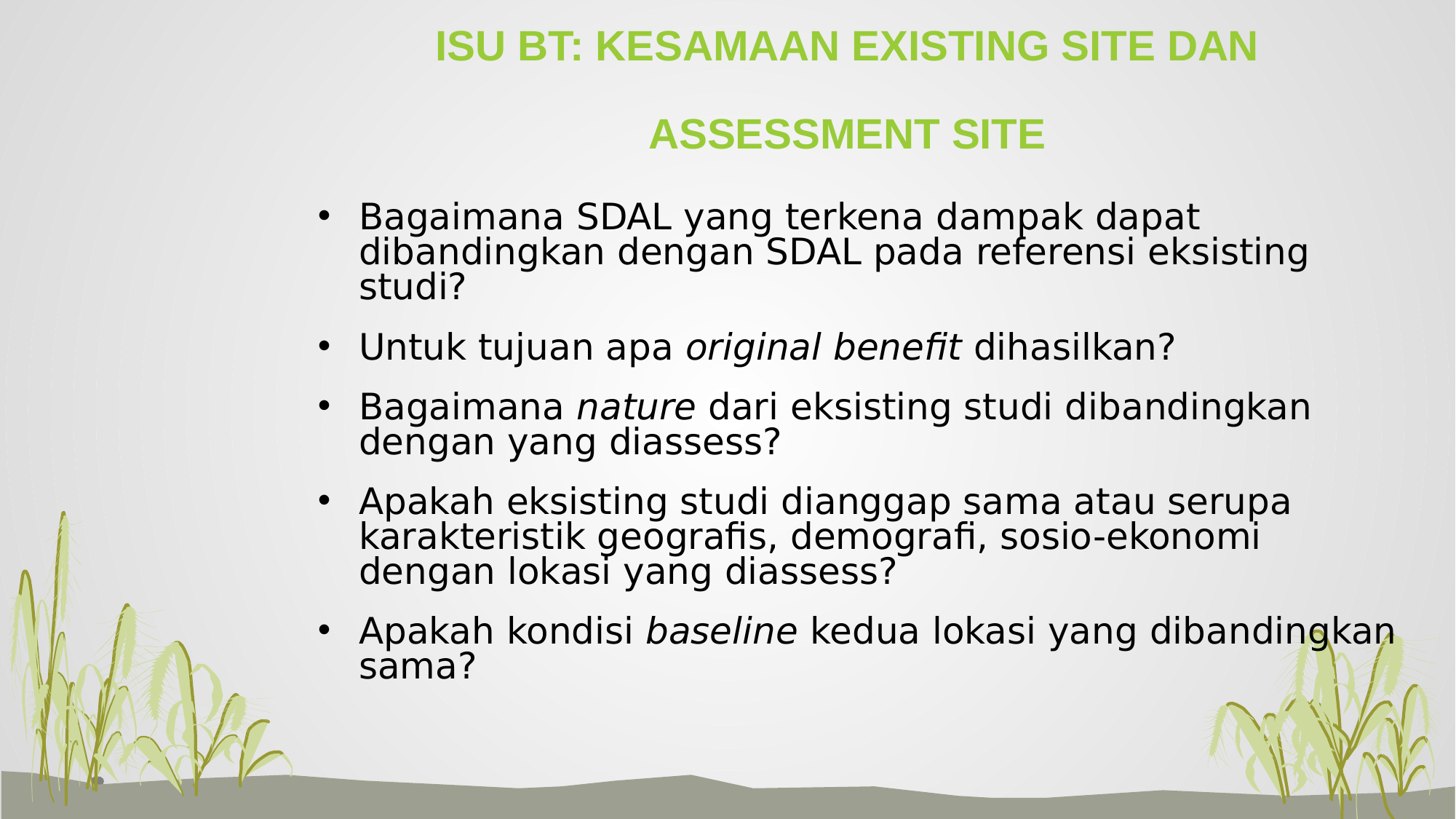

# ISU BT: KESAMAAN EXISTING SITE DAN ASSESSMENT SITE
Bagaimana SDAL yang terkena dampak dapat dibandingkan dengan SDAL pada referensi eksisting studi?

Untuk tujuan apa original benefit dihasilkan?

Bagaimana nature dari eksisting studi dibandingkan dengan yang diassess?

Apakah eksisting studi dianggap sama atau serupa karakteristik geografis, demografi, sosio-ekonomi dengan lokasi yang diassess?

Apakah kondisi baseline kedua lokasi yang dibandingkan sama?